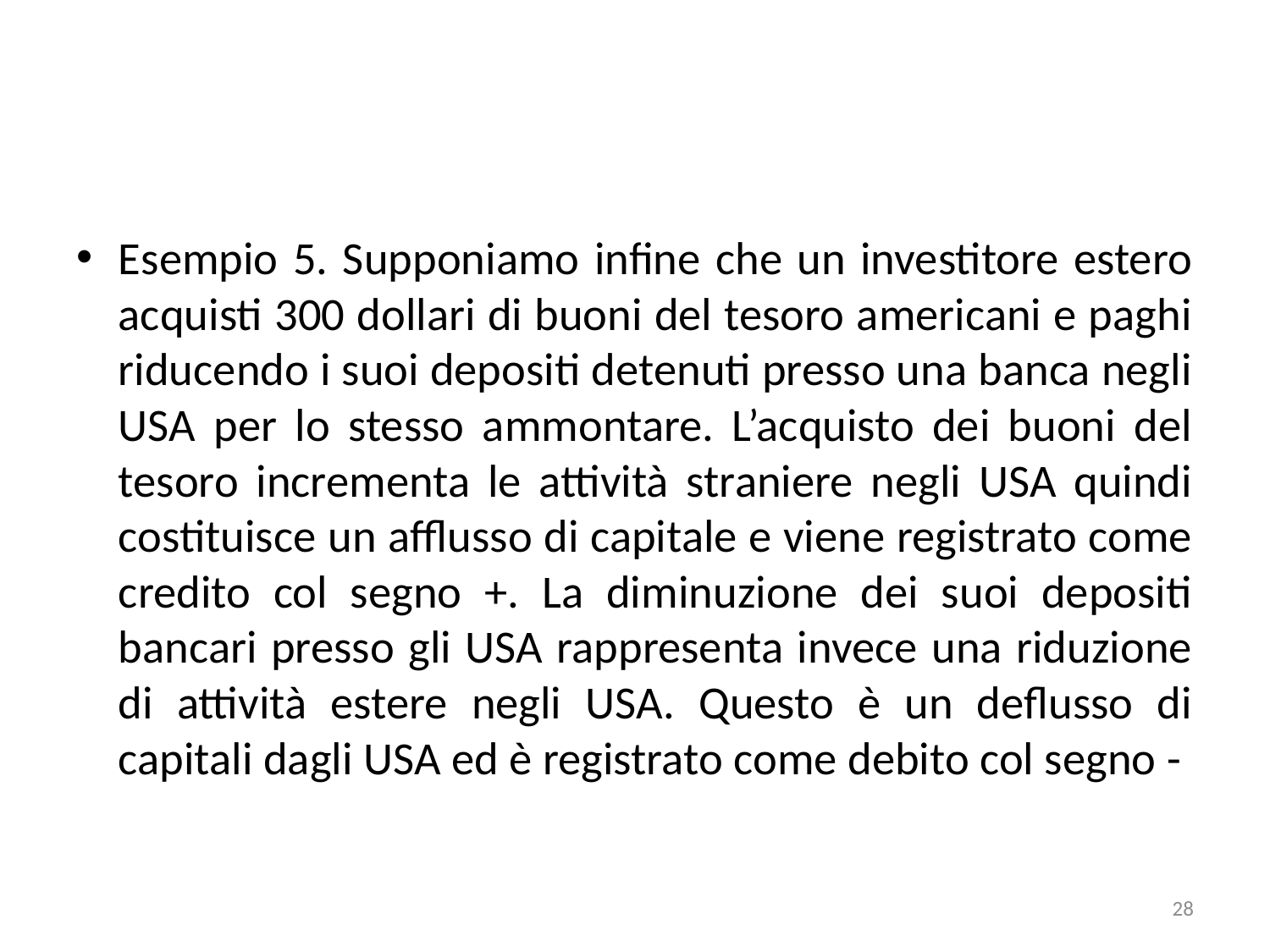

#
Esempio 5. Supponiamo infine che un investitore estero acquisti 300 dollari di buoni del tesoro americani e paghi riducendo i suoi depositi detenuti presso una banca negli USA per lo stesso ammontare. L’acquisto dei buoni del tesoro incrementa le attività straniere negli USA quindi costituisce un afflusso di capitale e viene registrato come credito col segno +. La diminuzione dei suoi depositi bancari presso gli USA rappresenta invece una riduzione di attività estere negli USA. Questo è un deflusso di capitali dagli USA ed è registrato come debito col segno -
28